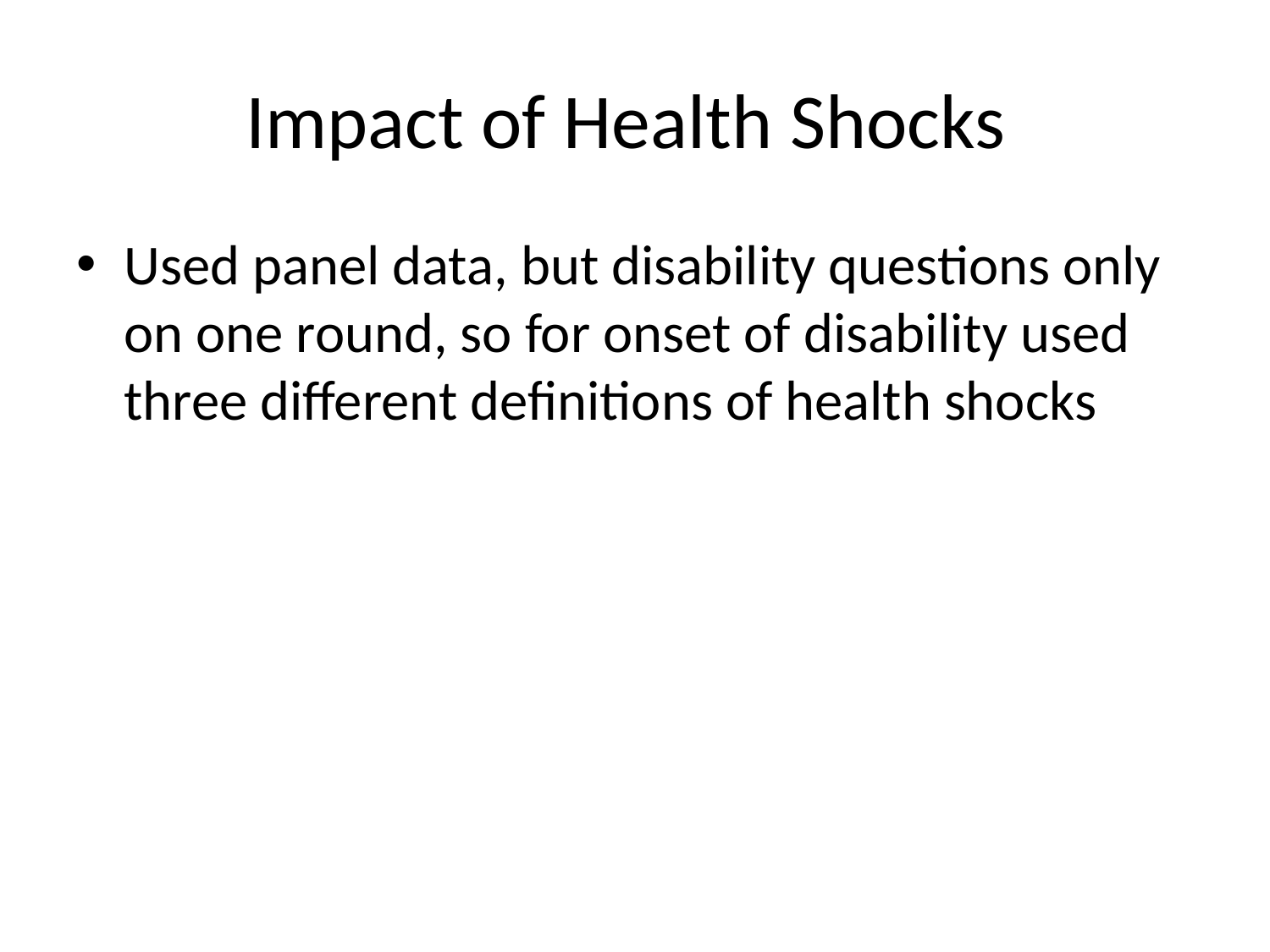

# Impact of Health Shocks
Used panel data, but disability questions only on one round, so for onset of disability used three different definitions of health shocks